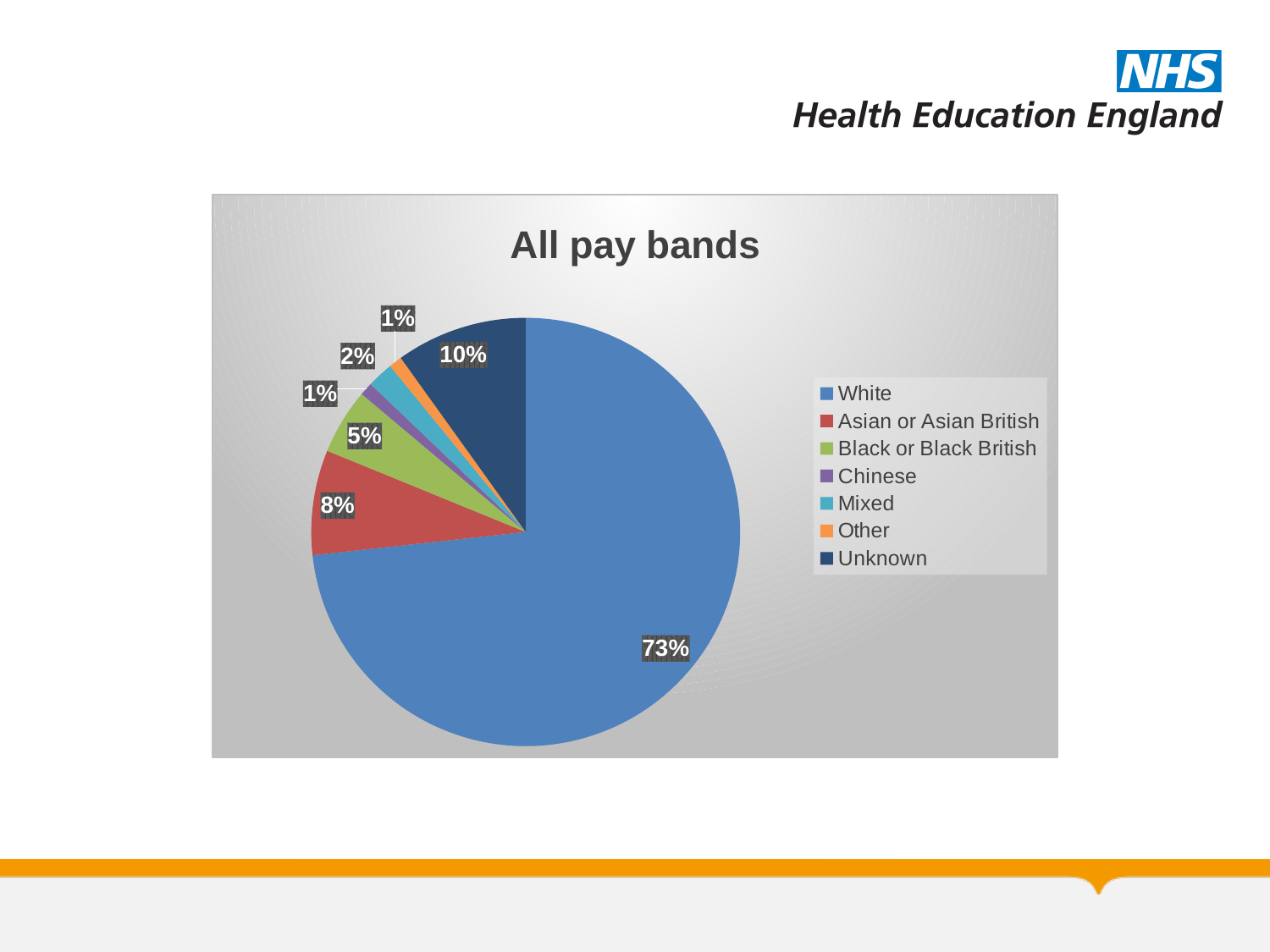

### Chart: All pay bands

| Category | All pay bands |
|---|---|
| White | 0.74 |
| Asian or Asian British | 0.08 |
| Black or Black British | 0.05 |
| Chinese | 0.01 |
| Mixed | 0.02 |
| Other | 0.01 |
| Unknown | 0.1 |